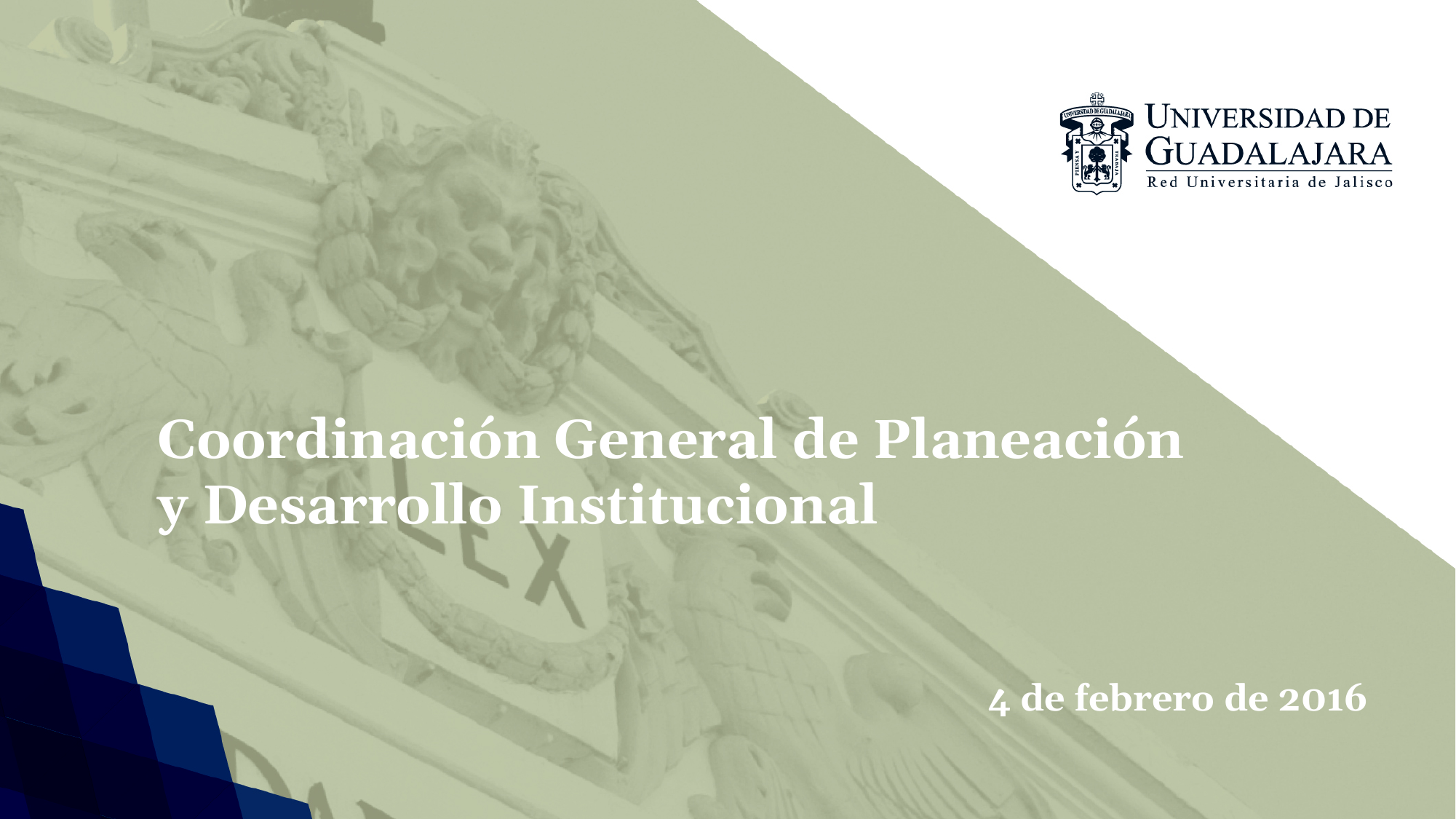

Coordinación General de Planeación y Desarrollo Institucional
4 de febrero de 2016